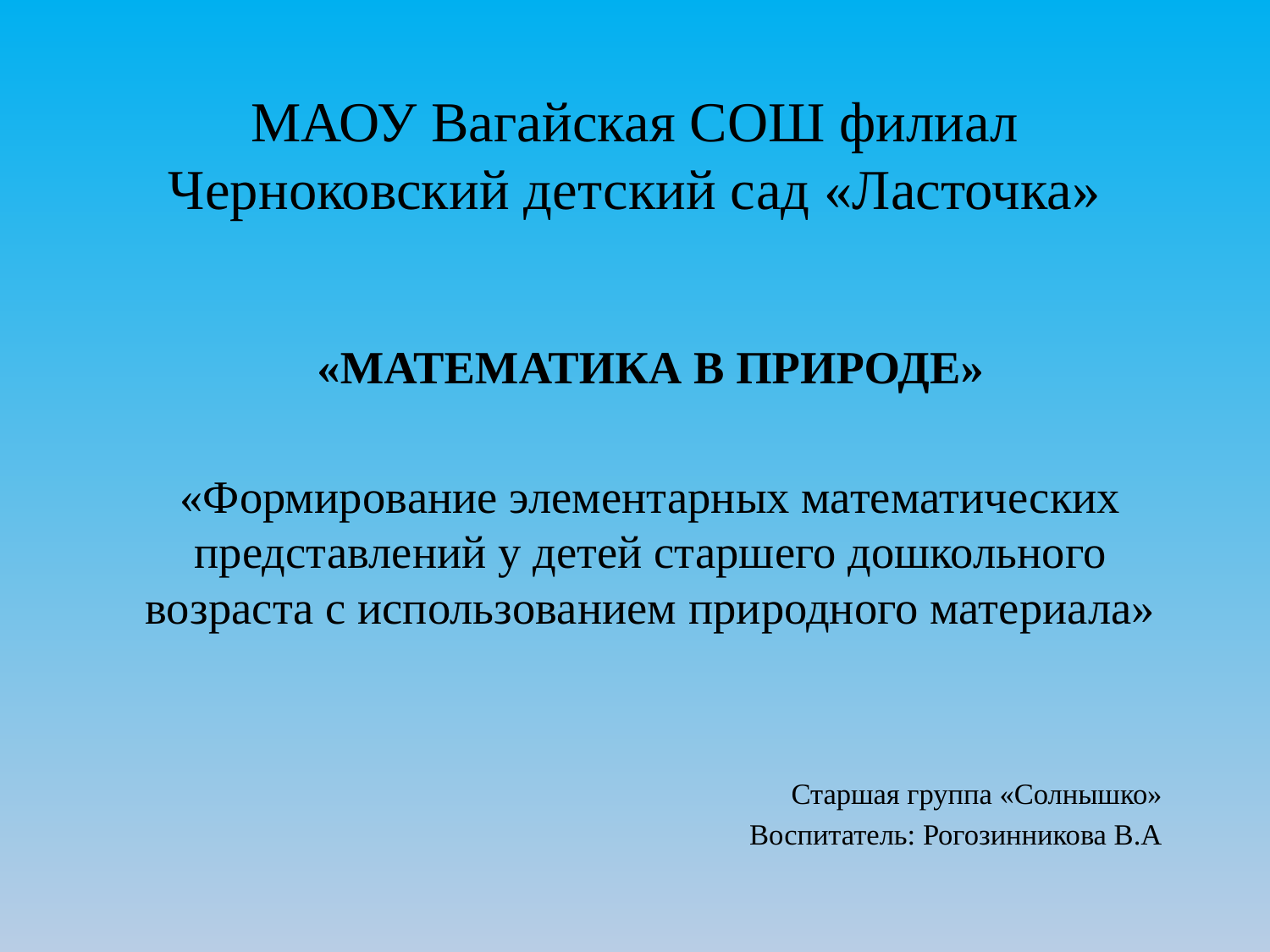

# МАОУ Вагайская СОШ филиал Черноковский детский сад «Ласточка»

«МАТЕМАТИКА В ПРИРОДЕ»

«Формирование элементарных математических представлений у детей старшего дошкольного возраста с использованием природного материала»

Старшая группа «Солнышко»
Воспитатель: Рогозинникова В.А